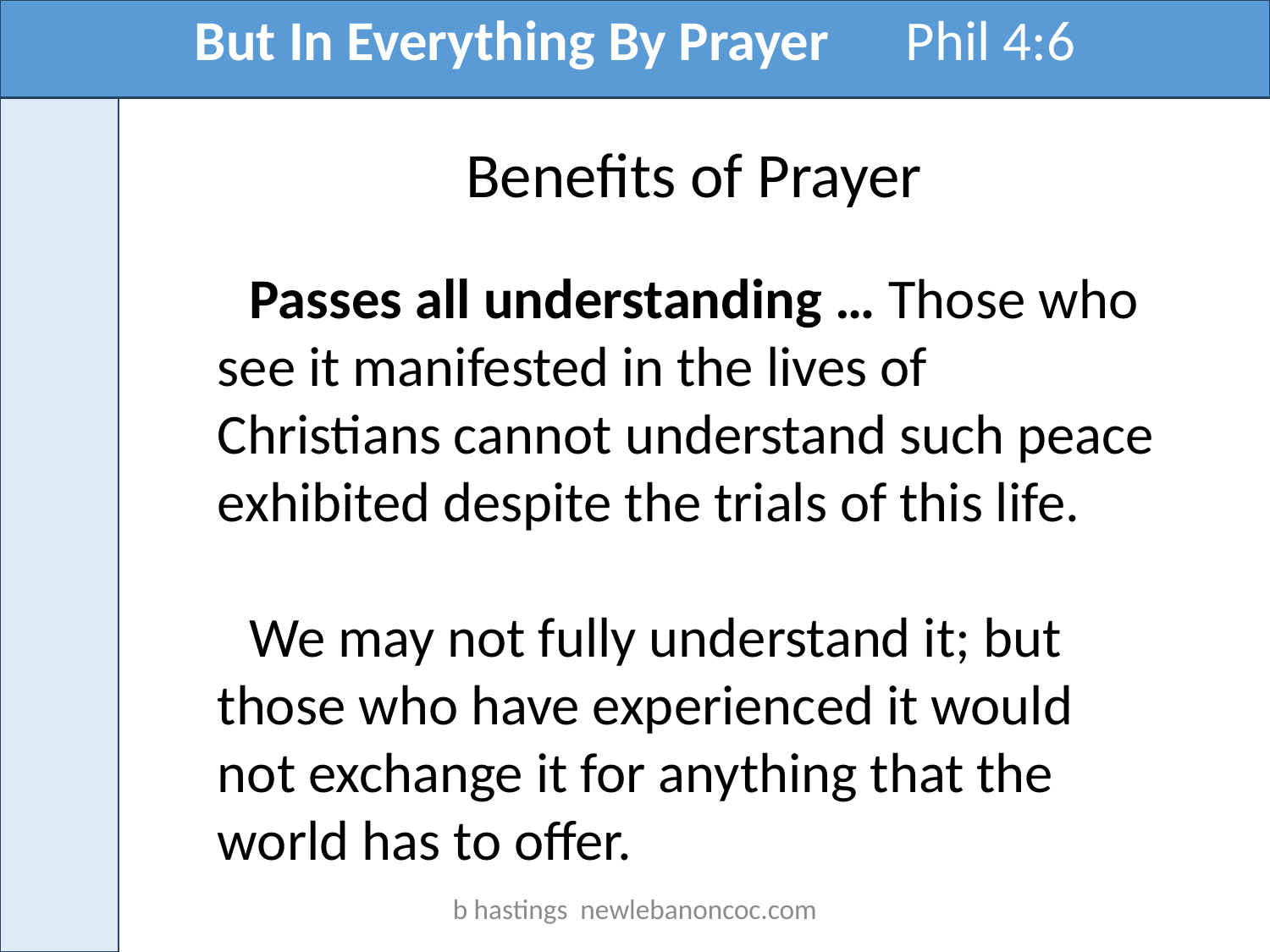

But In Everything By Prayer      Phil 4:6

Benefits of Prayer
Passes all understanding … Those who see it manifested in the lives of Christians cannot understand such peace exhibited despite the trials of this life.

We may not fully understand it; but those who have experienced it would not exchange it for anything that the world has to offer.
b hastings  newlebanoncoc.com